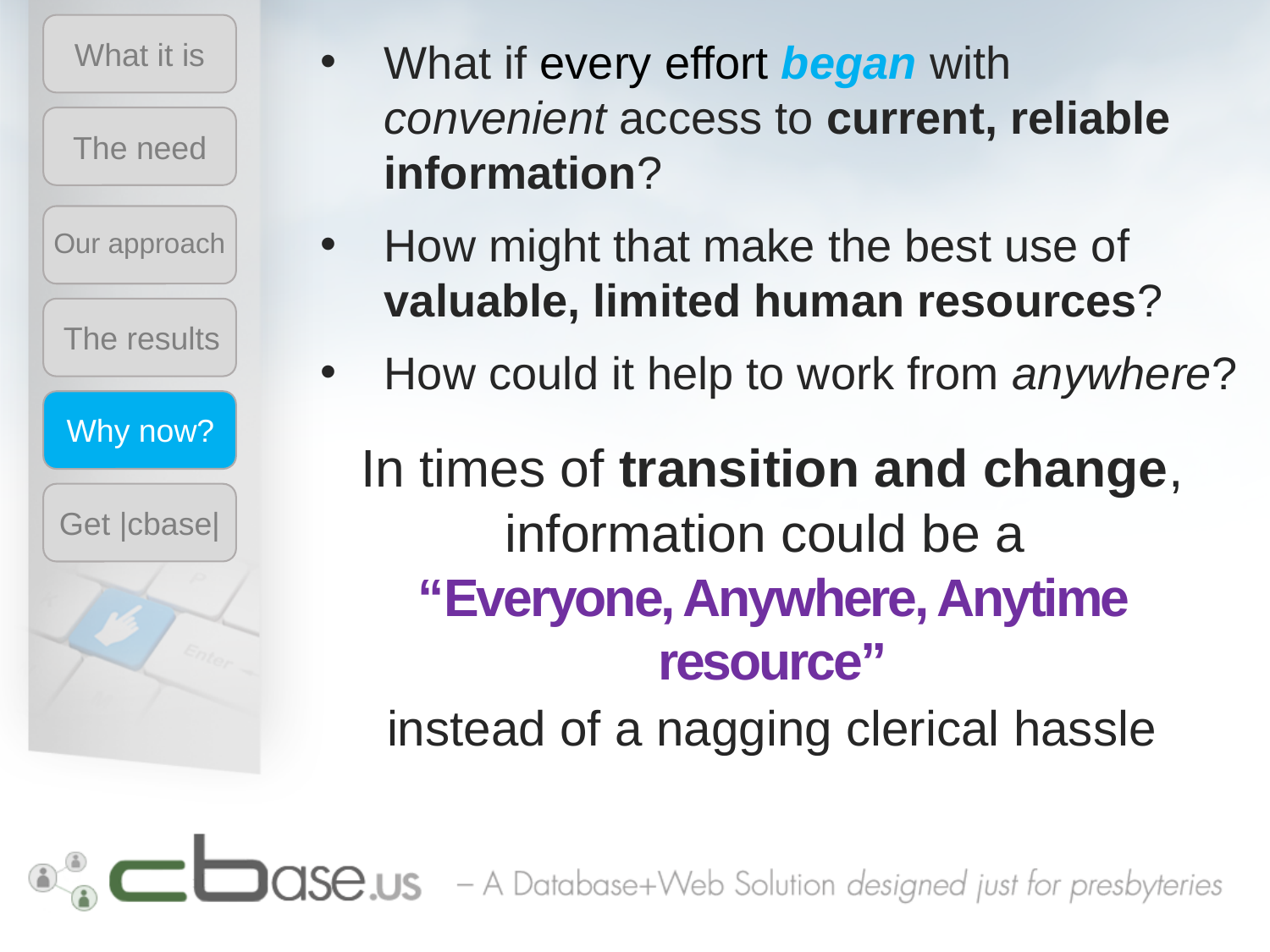

What if every effort began with convenient access to current, reliable information?
How might that make the best use of valuable, limited human resources?
How could it help to work from anywhere?

What it is

The need

Our approach

The results

In times of transition and change,
information could be a
“Everyone, Anywhere, Anytime resource”
instead of a nagging clerical hassle
Why now?

Get |cbase|